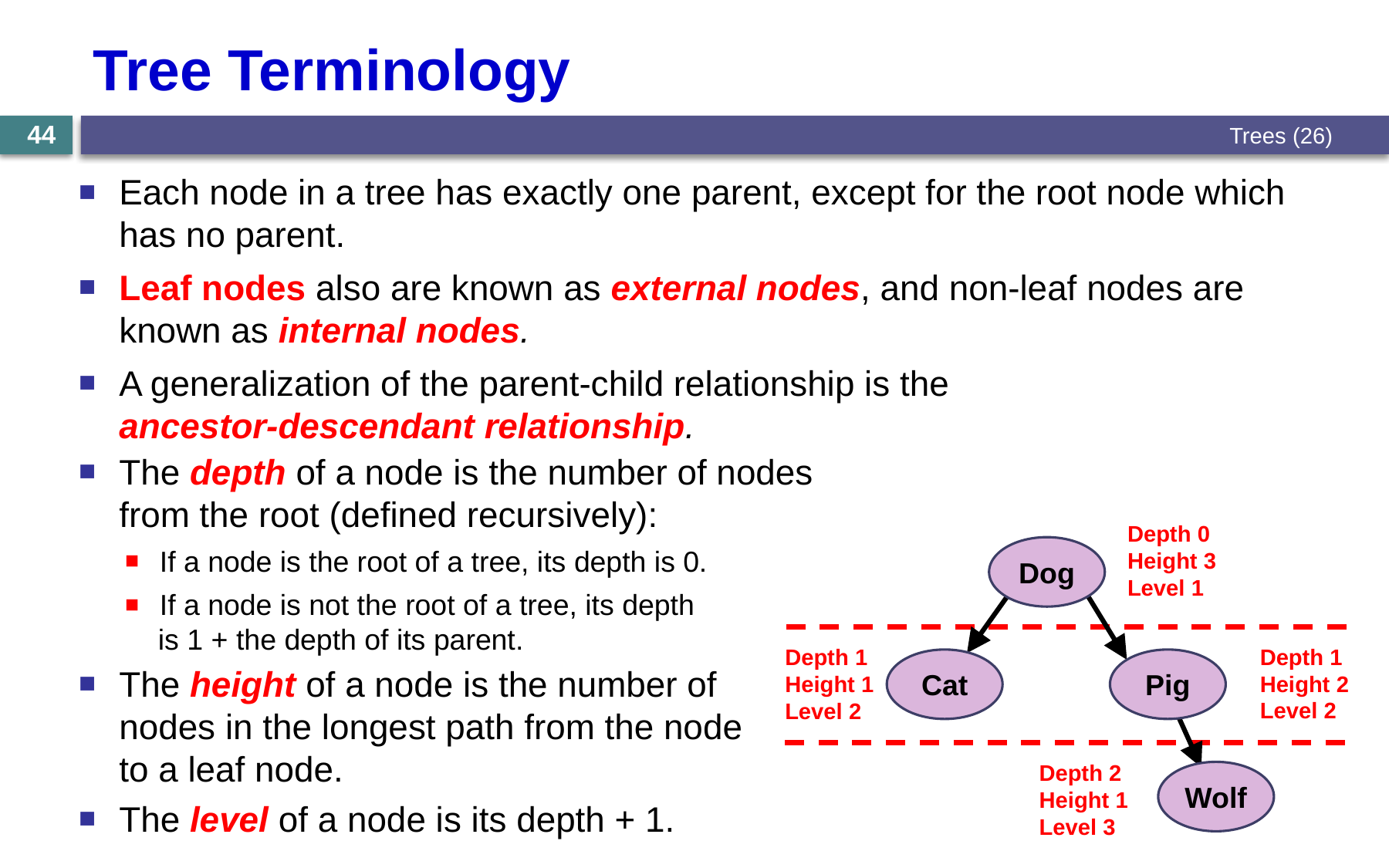

# Tree Terminology
Trees (26)
44
Each node in a tree has exactly one parent, except for the root node which has no parent.
Leaf nodes also are known as external nodes, and non-leaf nodes are known as internal nodes.
A generalization of the parent-child relationship is the
ancestor-descendant relationship.
The depth of a node is the number of nodes from the root (defined recursively):
If a node is the root of a tree, its depth is 0.
If a node is not the root of a tree, its depth
	is 1 + the depth of its parent.
Depth 0
Height 3
Level 1
Depth 1
Height 1
Level 2
Depth 2
Height 1
Level 3
Depth 1
Height 2
Level 2
Dog
Cat
Pig
Wolf
The height of a node is the number of nodes in the longest path from the node to a leaf node.
The level of a node is its depth + 1.